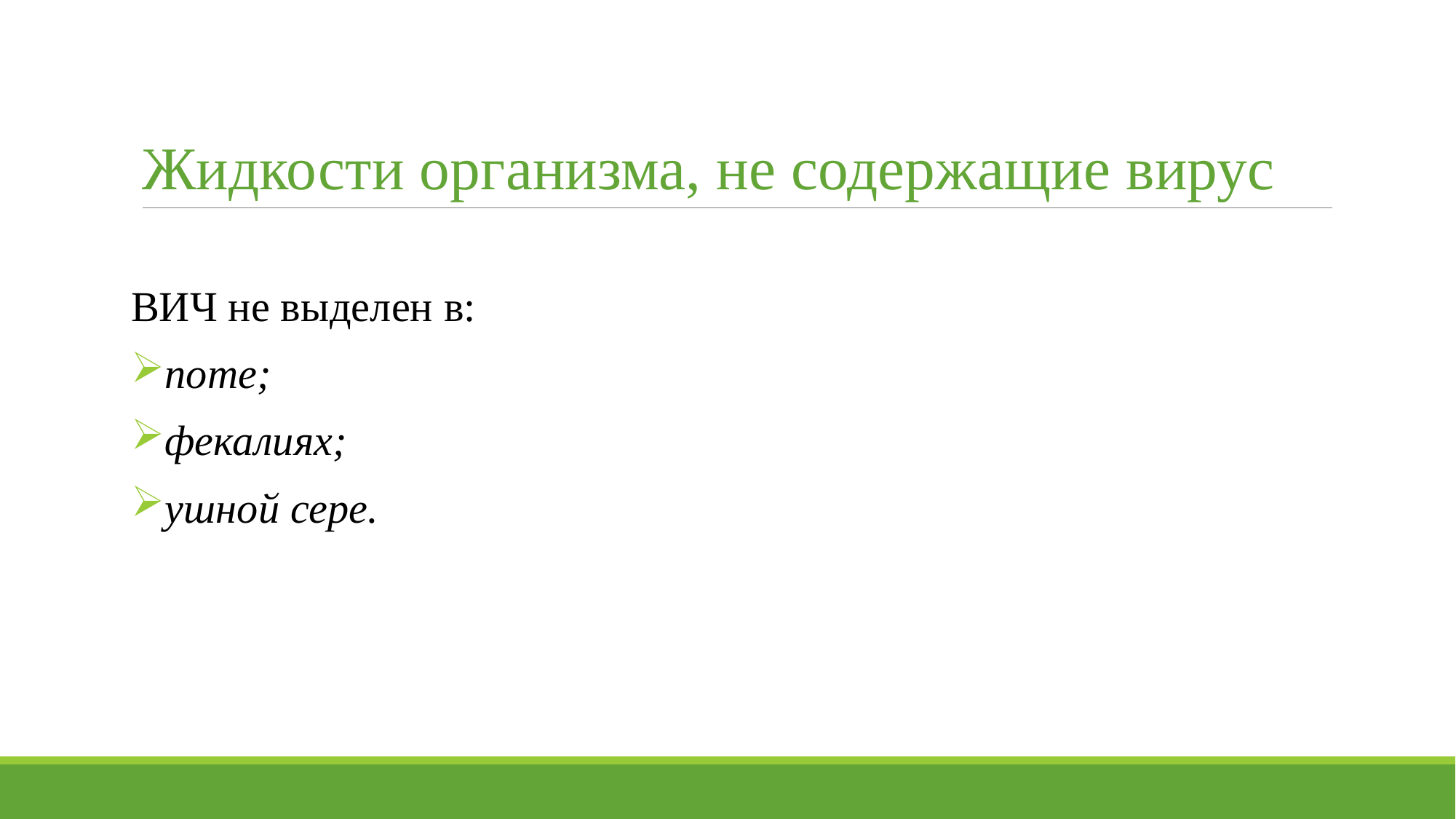

# Жидкости организма, не содержащие вирус
ВИЧ не выделен в:
поте;
фекалиях;
ушной сере.